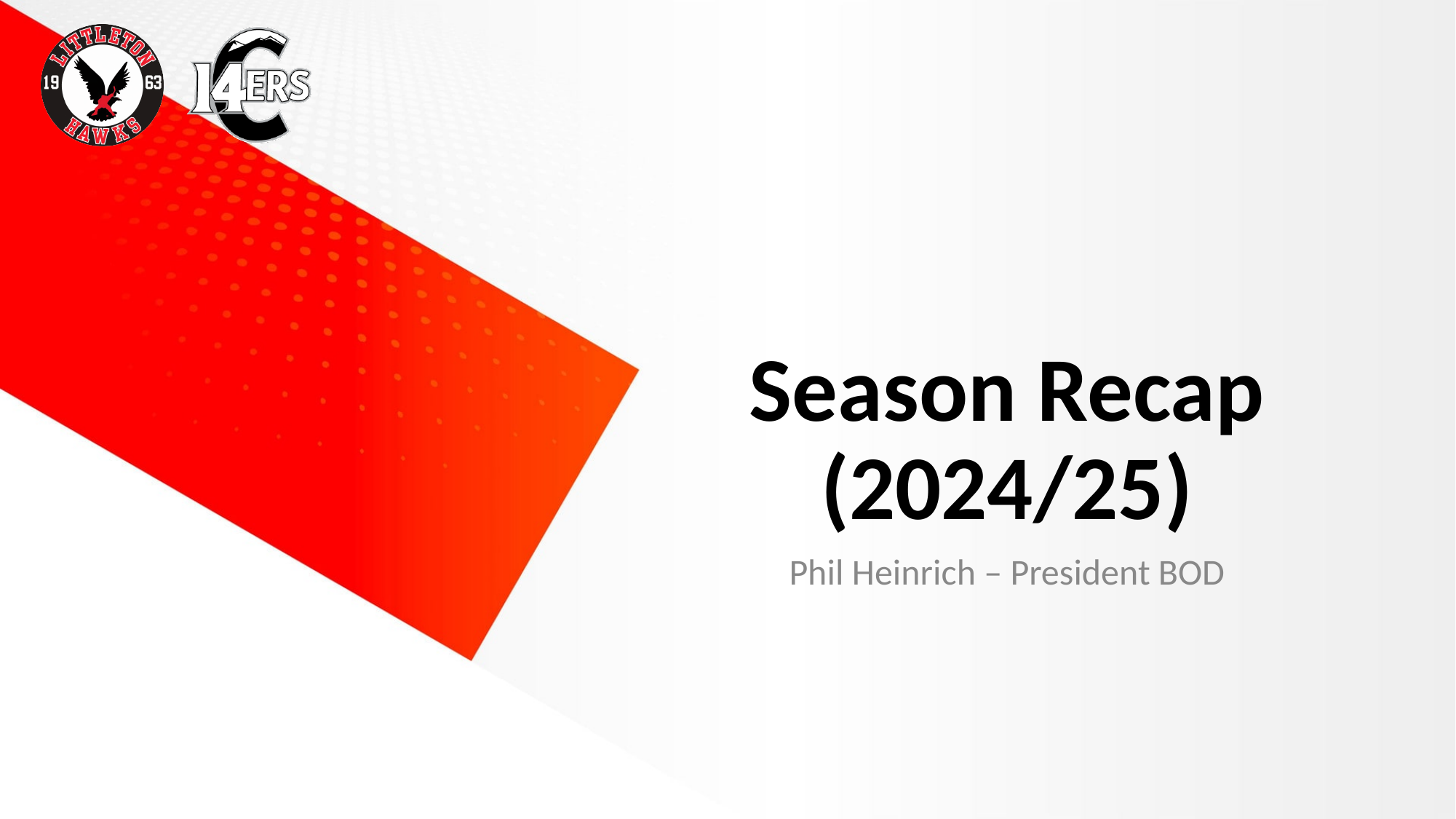

# Season Recap (2024/25)
Phil Heinrich – President BOD